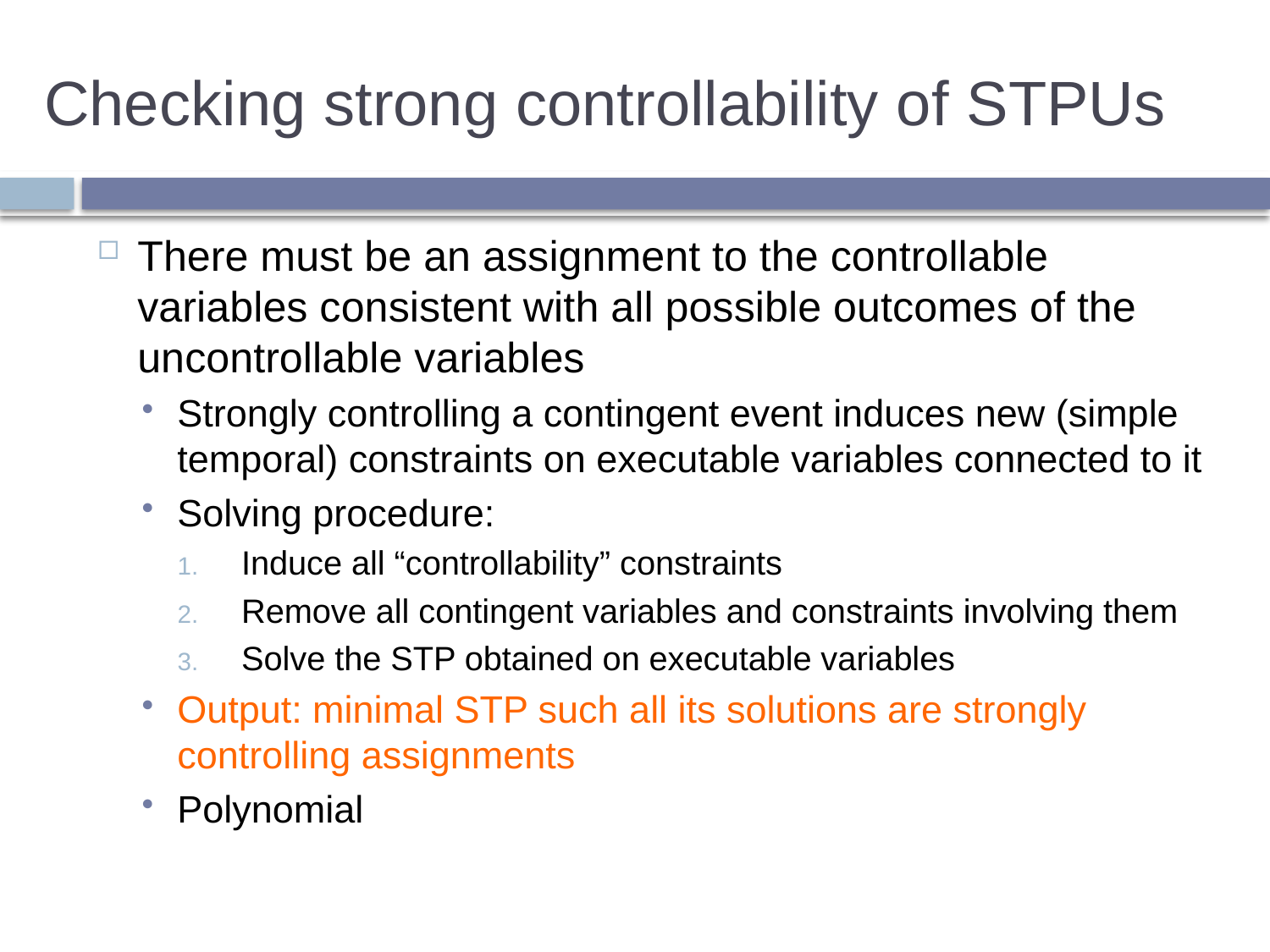

# Checking strong controllability of STPUs
There must be an assignment to the controllable variables consistent with all possible outcomes of the uncontrollable variables
Strongly controlling a contingent event induces new (simple temporal) constraints on executable variables connected to it
Solving procedure:
Induce all “controllability” constraints
Remove all contingent variables and constraints involving them
Solve the STP obtained on executable variables
Output: minimal STP such all its solutions are strongly controlling assignments
Polynomial